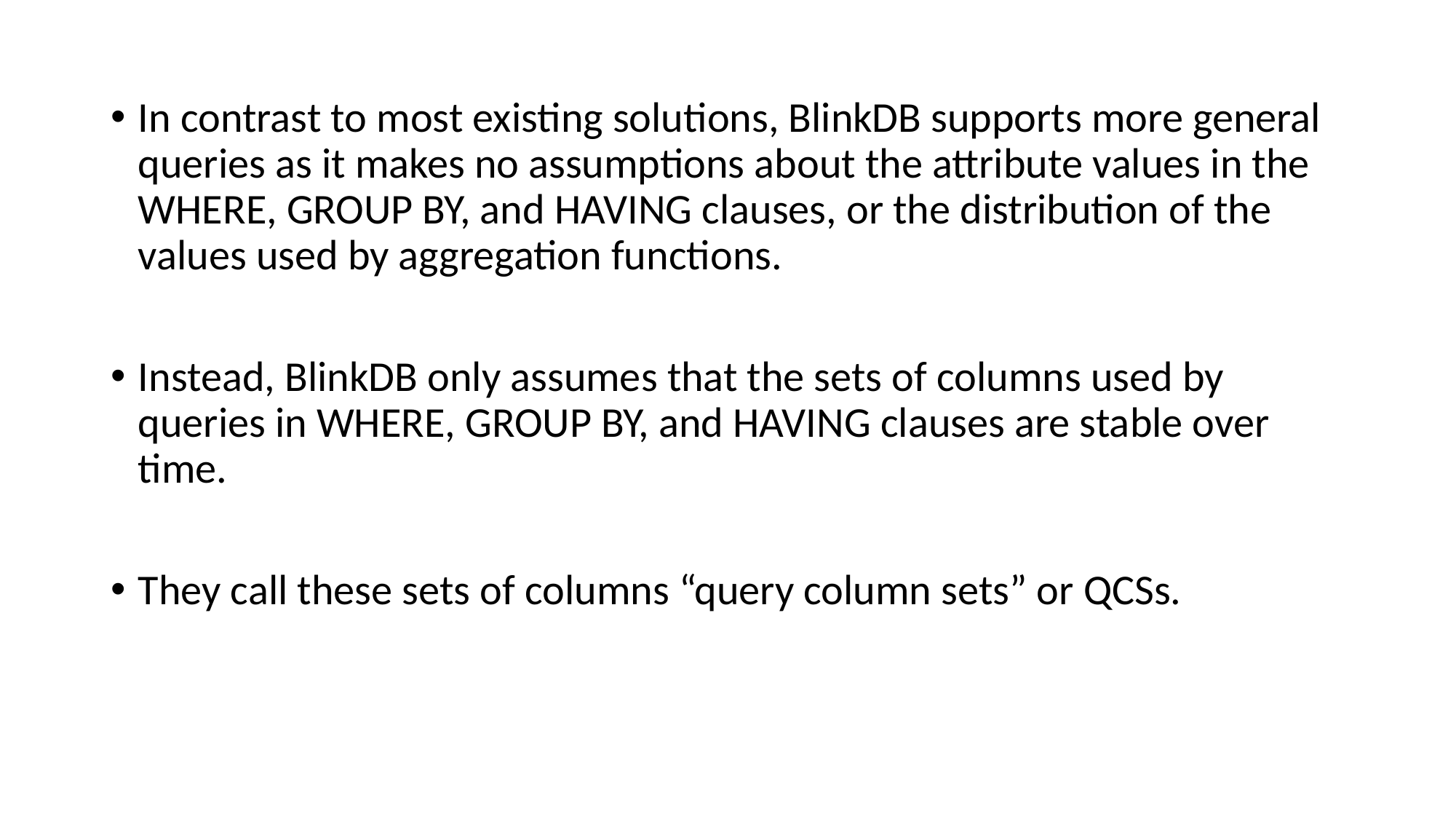

In contrast to most existing solutions, BlinkDB supports more general queries as it makes no assumptions about the attribute values in the WHERE, GROUP BY, and HAVING clauses, or the distribution of the values used by aggregation functions.

Instead, BlinkDB only assumes that the sets of columns used by queries in WHERE, GROUP BY, and HAVING clauses are stable over time.

They call these sets of columns “query column sets” or QCSs.